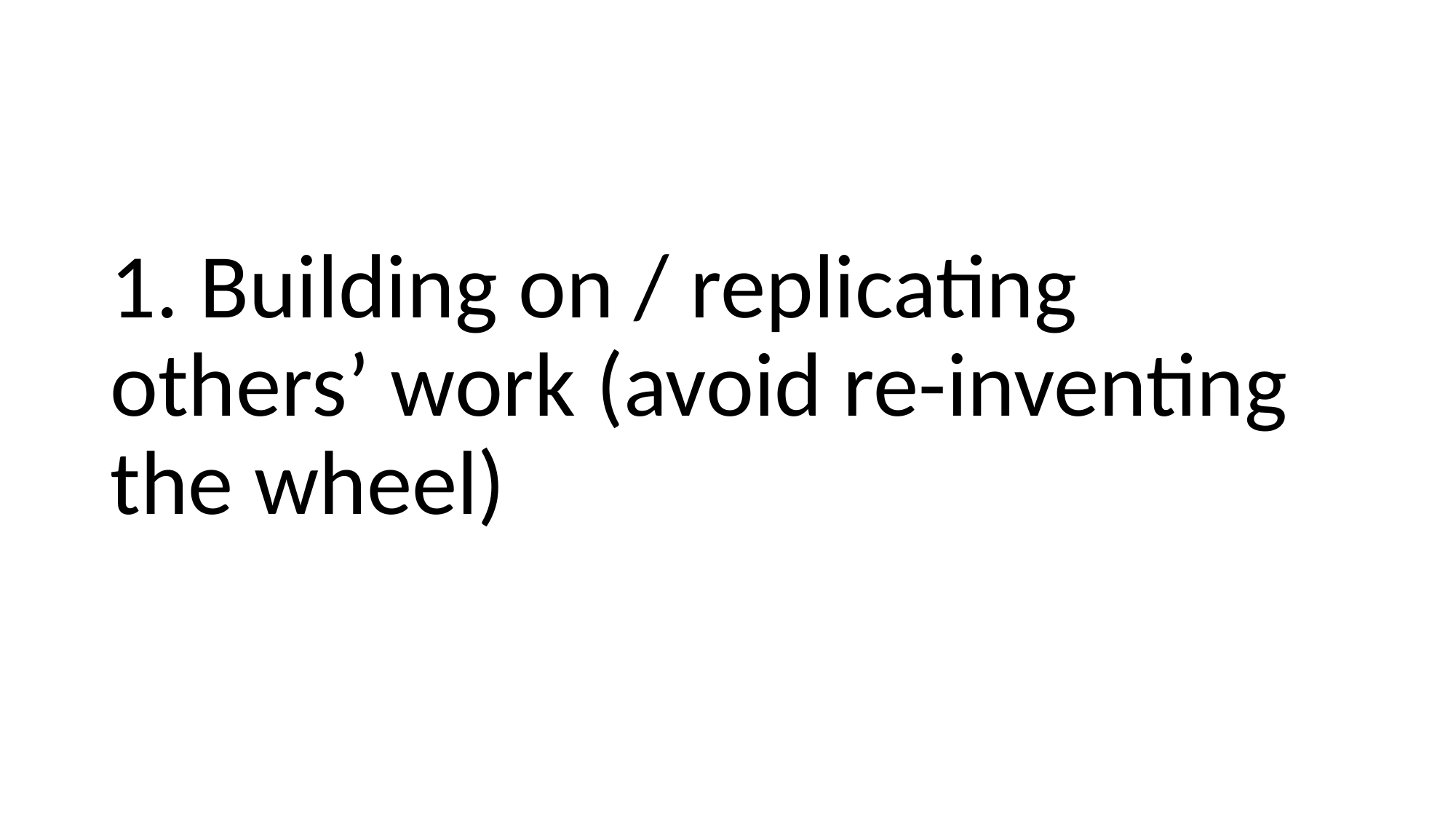

# 1. Building on / replicating others’ work (avoid re-inventing the wheel)